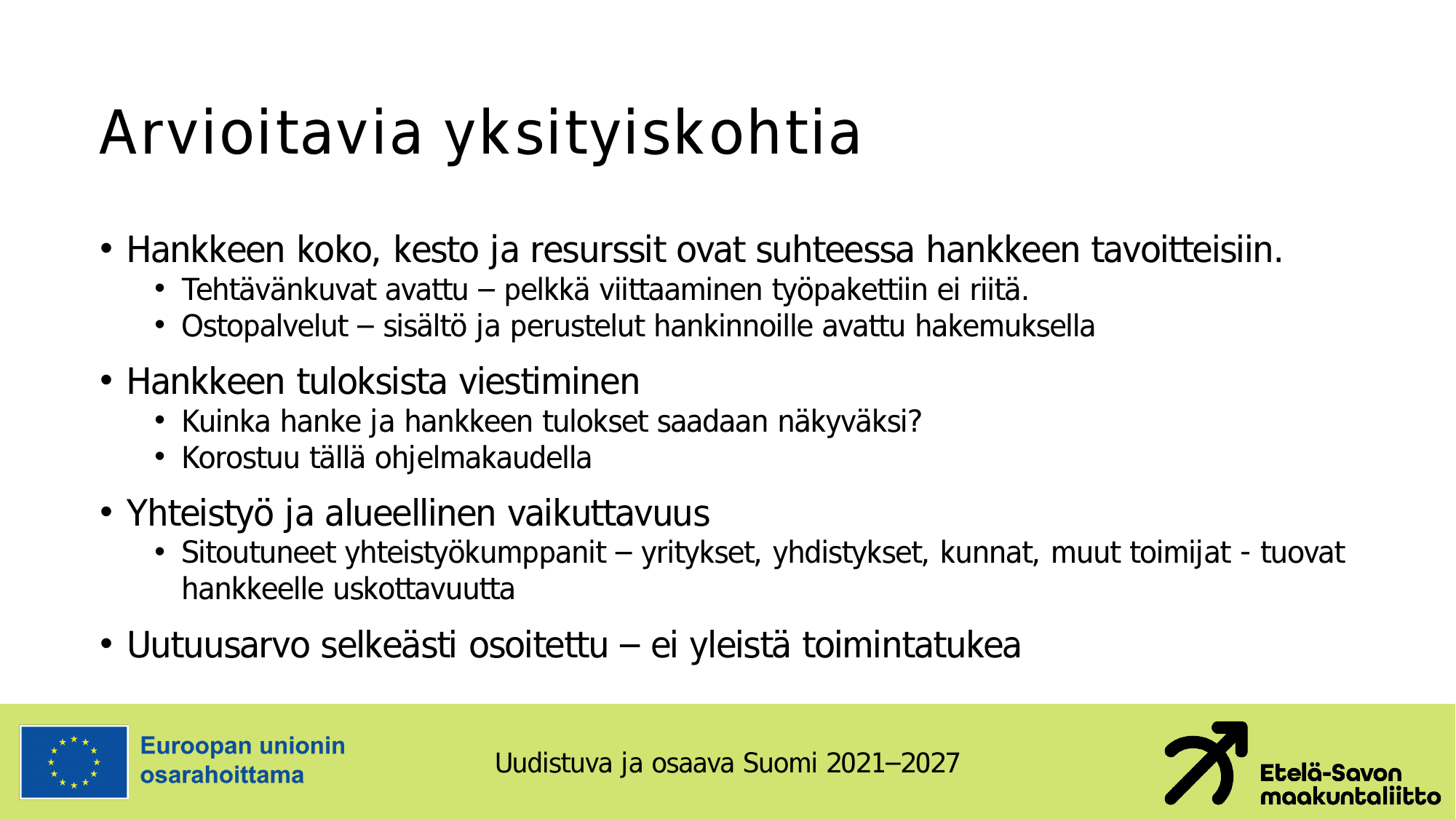

# Arvioitavia yksityiskohtia
Hankkeen koko, kesto ja resurssit ovat suhteessa hankkeen tavoitteisiin.
Tehtävänkuvat avattu – pelkkä viittaaminen työpakettiin ei riitä.
Ostopalvelut – sisältö ja perustelut hankinnoille avattu hakemuksella
Hankkeen tuloksista viestiminen
Kuinka hanke ja hankkeen tulokset saadaan näkyväksi?
Korostuu tällä ohjelmakaudella
Yhteistyö ja alueellinen vaikuttavuus
Sitoutuneet yhteistyökumppanit – yritykset, yhdistykset, kunnat, muut toimijat - tuovat hankkeelle uskottavuutta
Uutuusarvo selkeästi osoitettu – ei yleistä toimintatukea